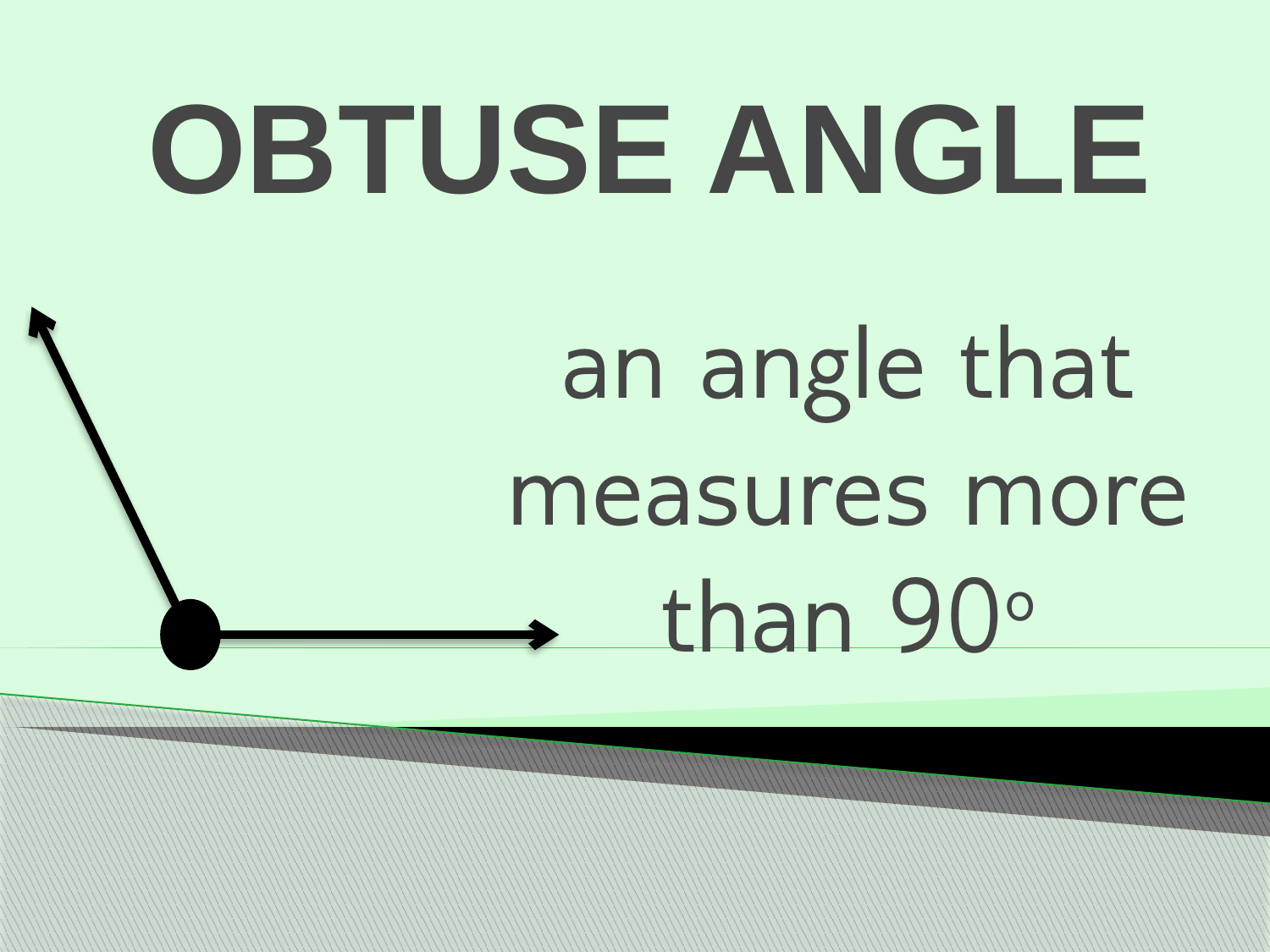

# OBTUSE ANGLE

an angle that measures more than 90o